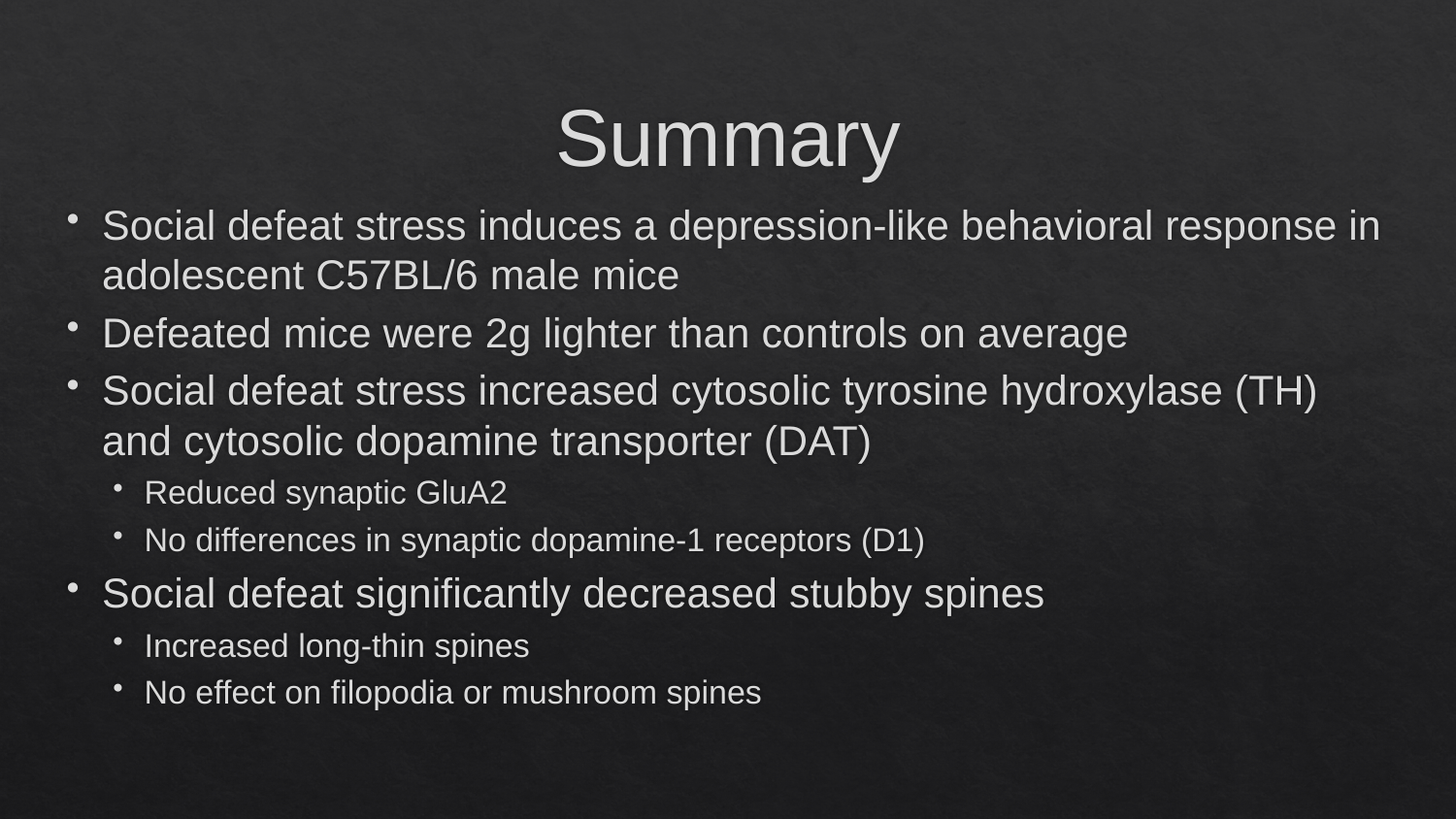

# Summary
Social defeat stress induces a depression-like behavioral response in adolescent C57BL/6 male mice
Defeated mice were 2g lighter than controls on average
Social defeat stress increased cytosolic tyrosine hydroxylase (TH) and cytosolic dopamine transporter (DAT)
Reduced synaptic GluA2
No differences in synaptic dopamine-1 receptors (D1)
Social defeat significantly decreased stubby spines
Increased long-thin spines
No effect on filopodia or mushroom spines